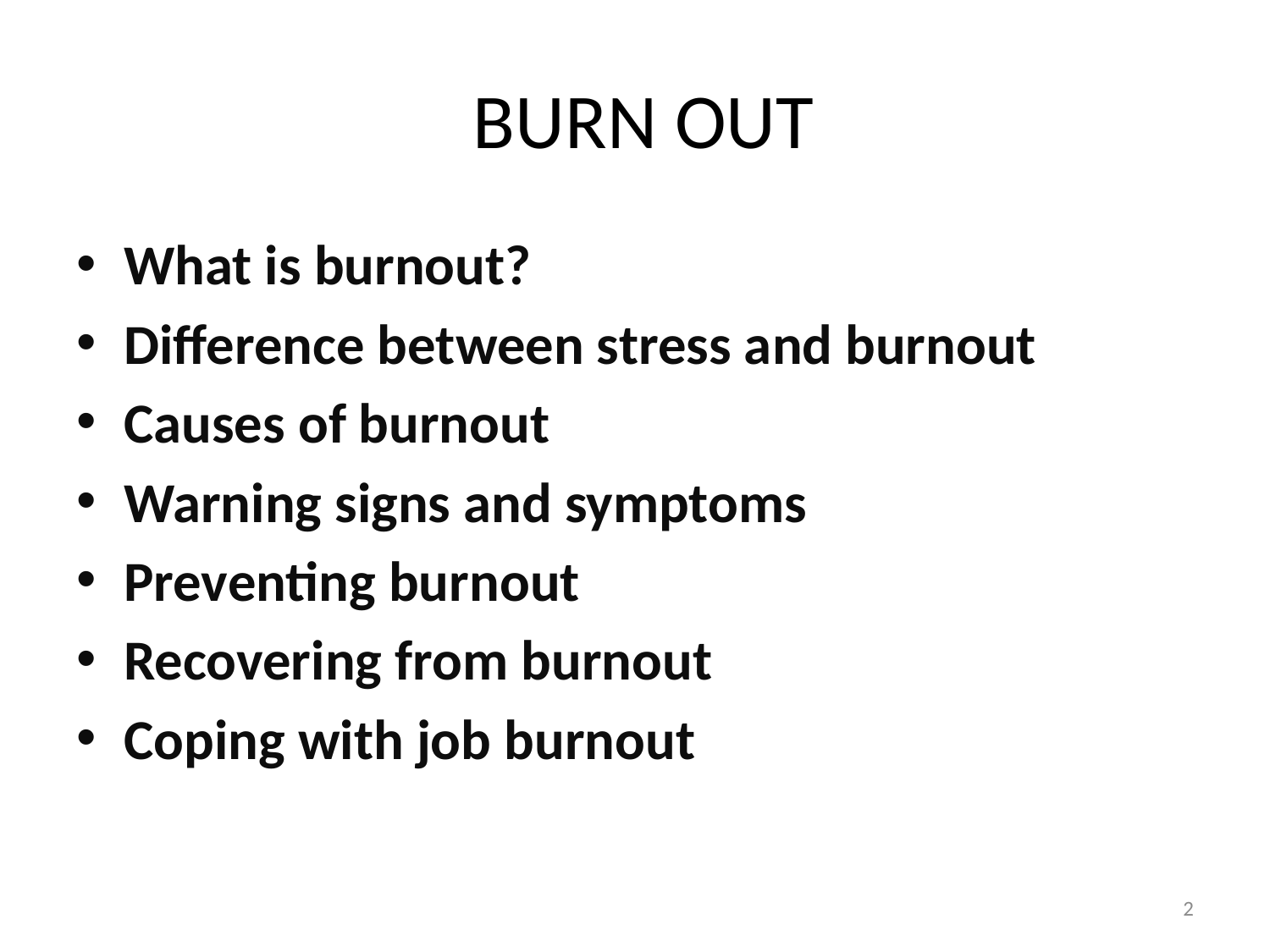

# BURN OUT
What is burnout?
Difference between stress and burnout
Causes of burnout
Warning signs and symptoms
Preventing burnout
Recovering from burnout
Coping with job burnout

2